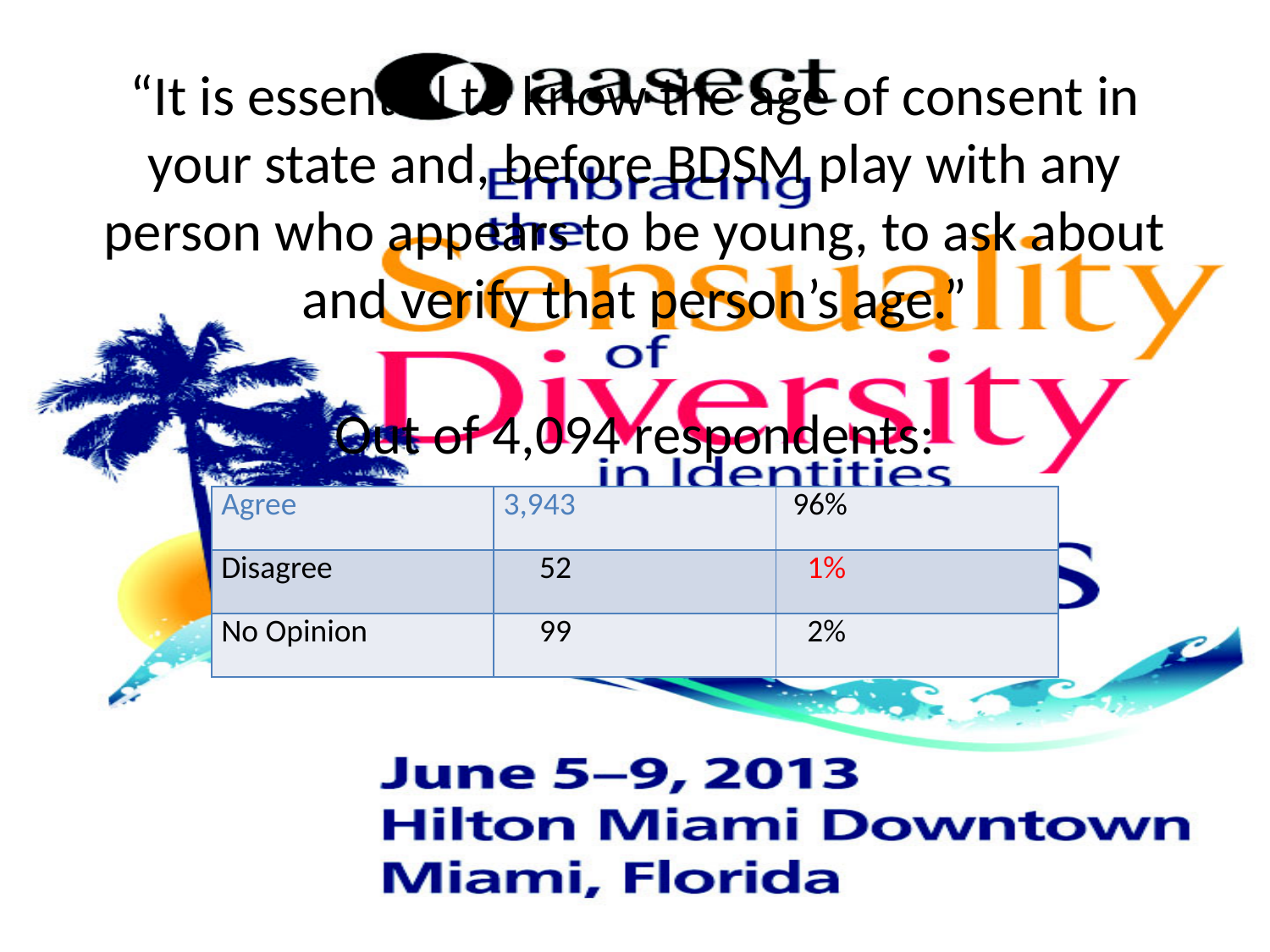

“It is essential to know the age of consent in your state and, before BDSM play with any person who appears to be young, to ask about and verify that person’s age.”
Out of 4,094 respondents:
| Agree | 3,943 | 96% |
| --- | --- | --- |
| Disagree | 52 | 1% |
| No Opinion | 99 | 2% |